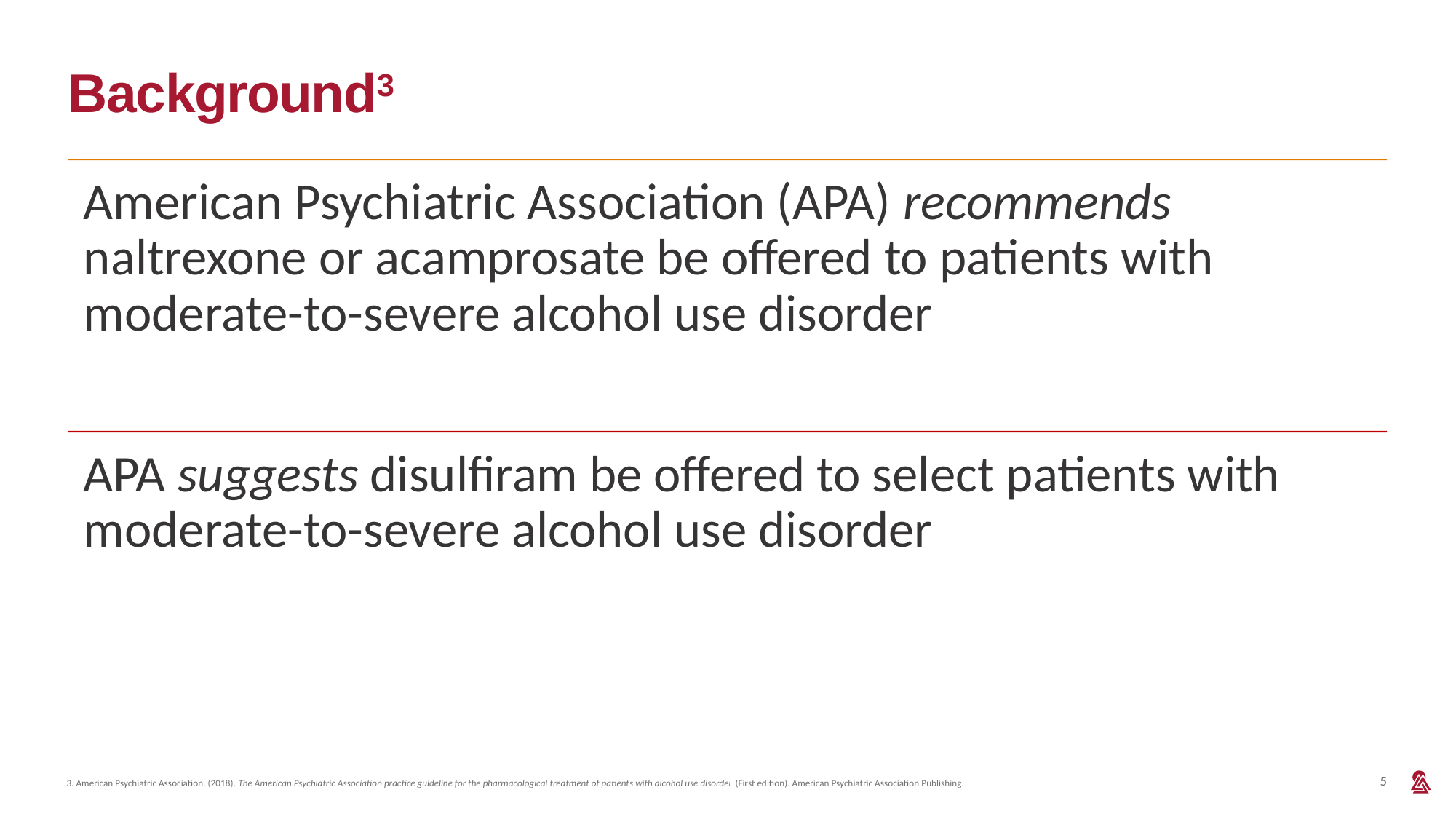

# Background3
American Psychiatric Association (APA) recommends naltrexone or acamprosate be offered to patients with moderate-to-severe alcohol use disorder
APA suggests disulfiram be offered to select patients with moderate-to-severe alcohol use disorder
3. American Psychiatric Association. (2018). The American Psychiatric Association practice guideline for the pharmacological treatment of patients with alcohol use disorder (First edition). American Psychiatric Association Publishing.
5